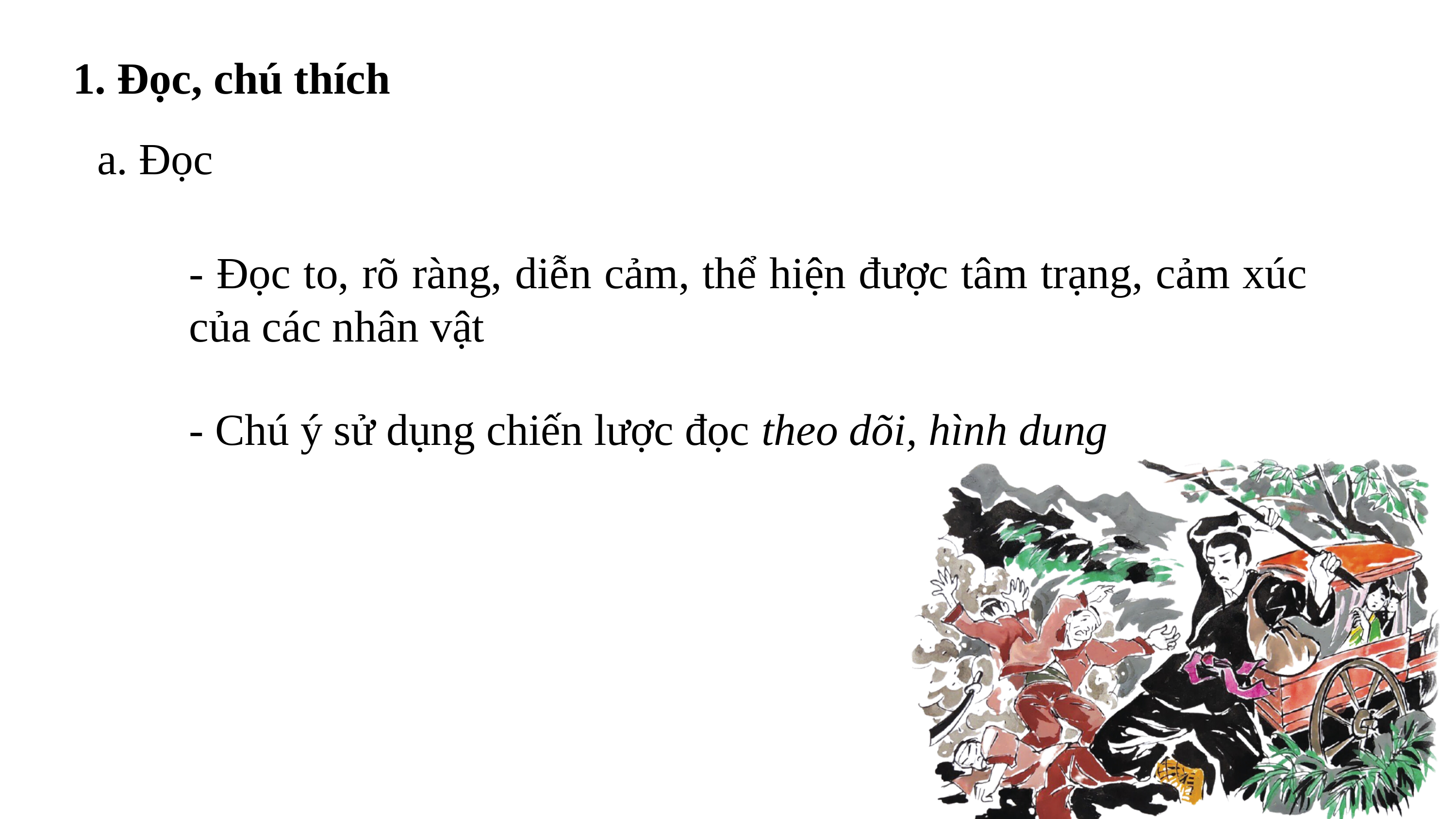

1. Đọc, chú thích
a. Đọc
- Đọc to, rõ ràng, diễn cảm, thể hiện được tâm trạng, cảm xúc của các nhân vật
- Chú ý sử dụng chiến lược đọc theo dõi, hình dung